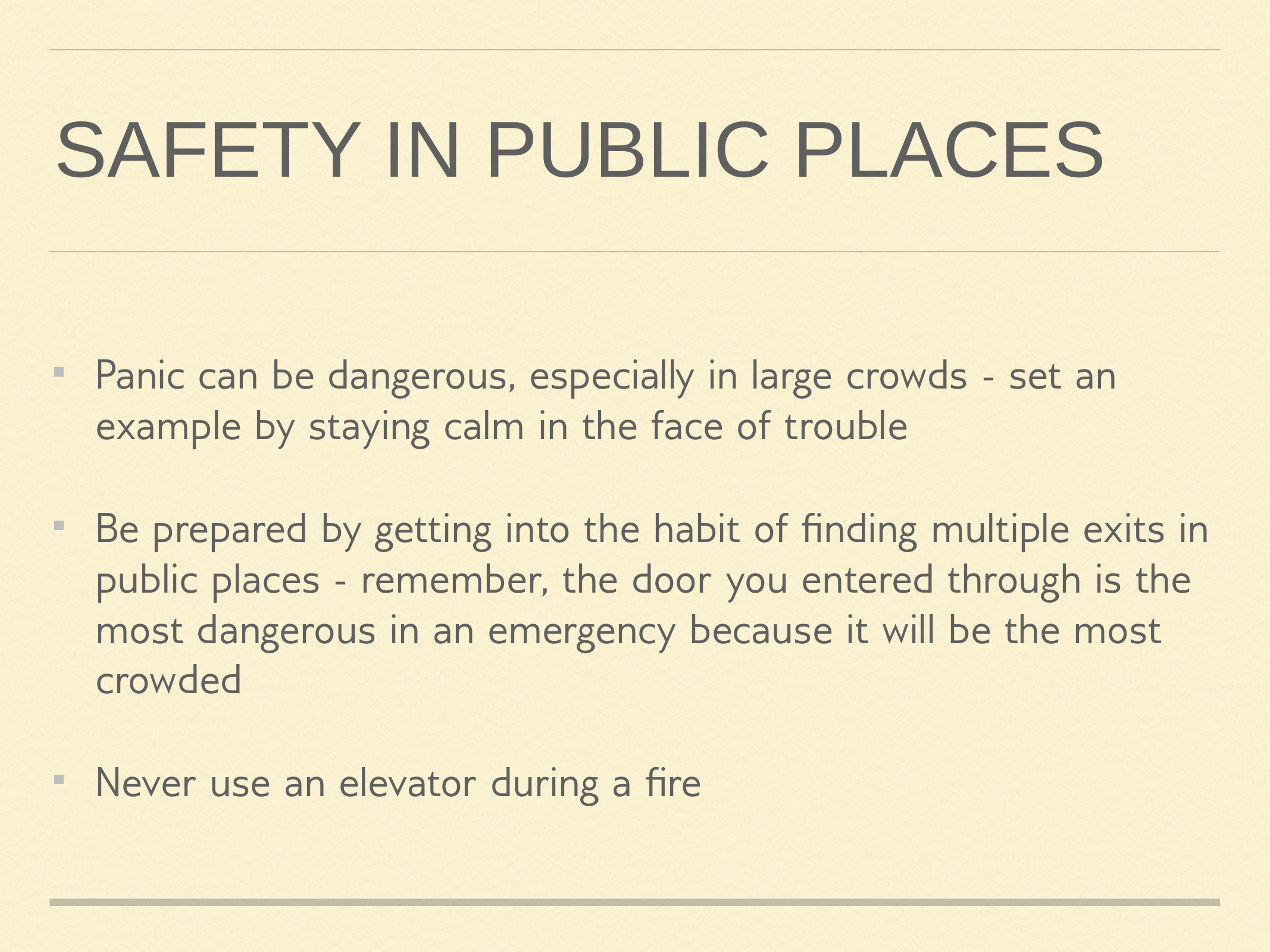

# Safety in Public Places
Panic can be dangerous, especially in large crowds - set an example by staying calm in the face of trouble
Be prepared by getting into the habit of finding multiple exits in public places - remember, the door you entered through is the most dangerous in an emergency because it will be the most crowded
Never use an elevator during a fire